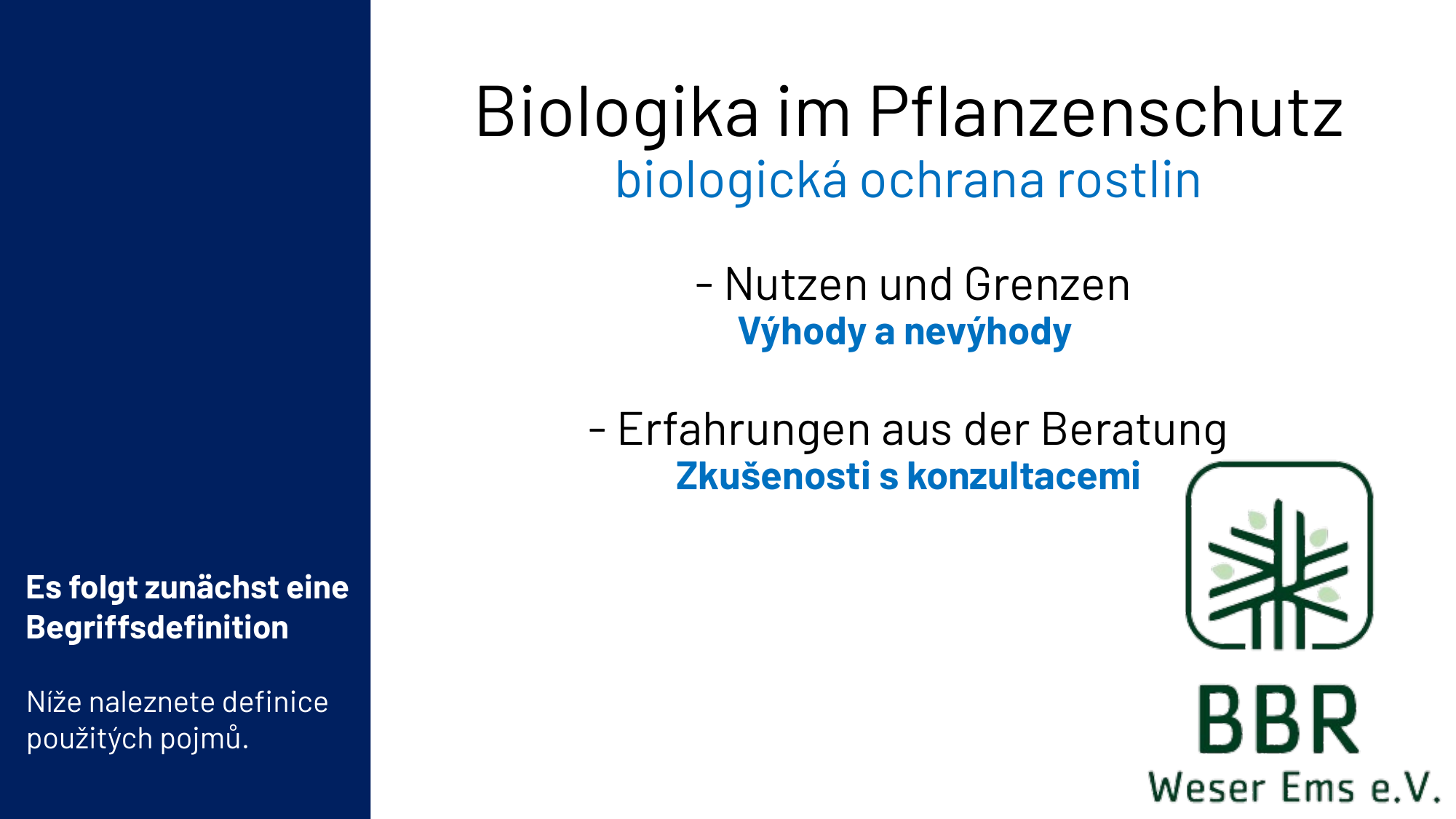

# Biologika im Pflanzenschutz biologická ochrana rostlin - Nutzen und Grenzen Výhody a nevýhody - Erfahrungen aus der Beratung Zkušenosti s konzultacemi
Es folgt zunächst eine Begriffsdefinition

Níže naleznete definice použitých pojmů.